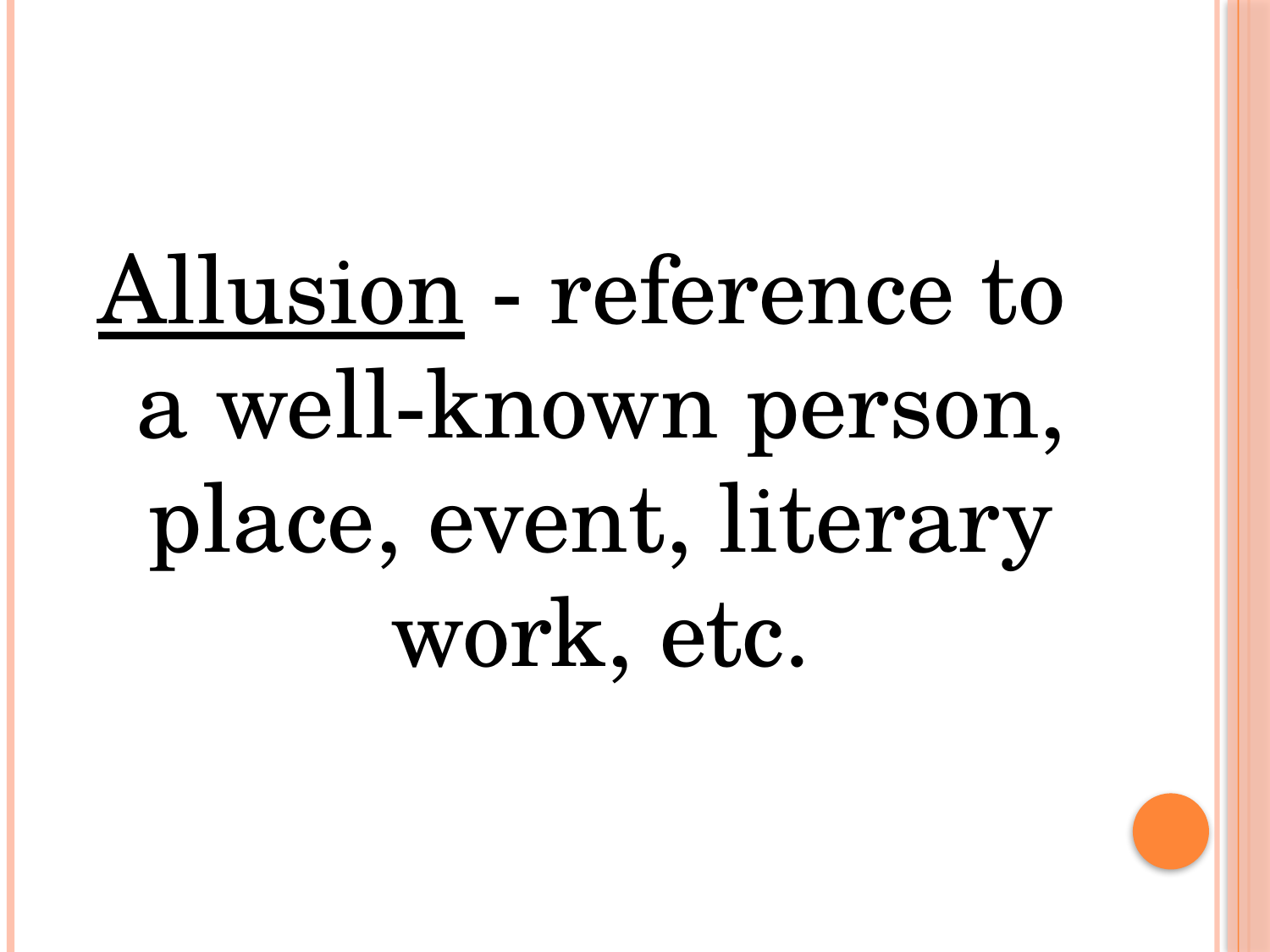

#
Allusion - reference to a well-known person, place, event, literary work, etc.